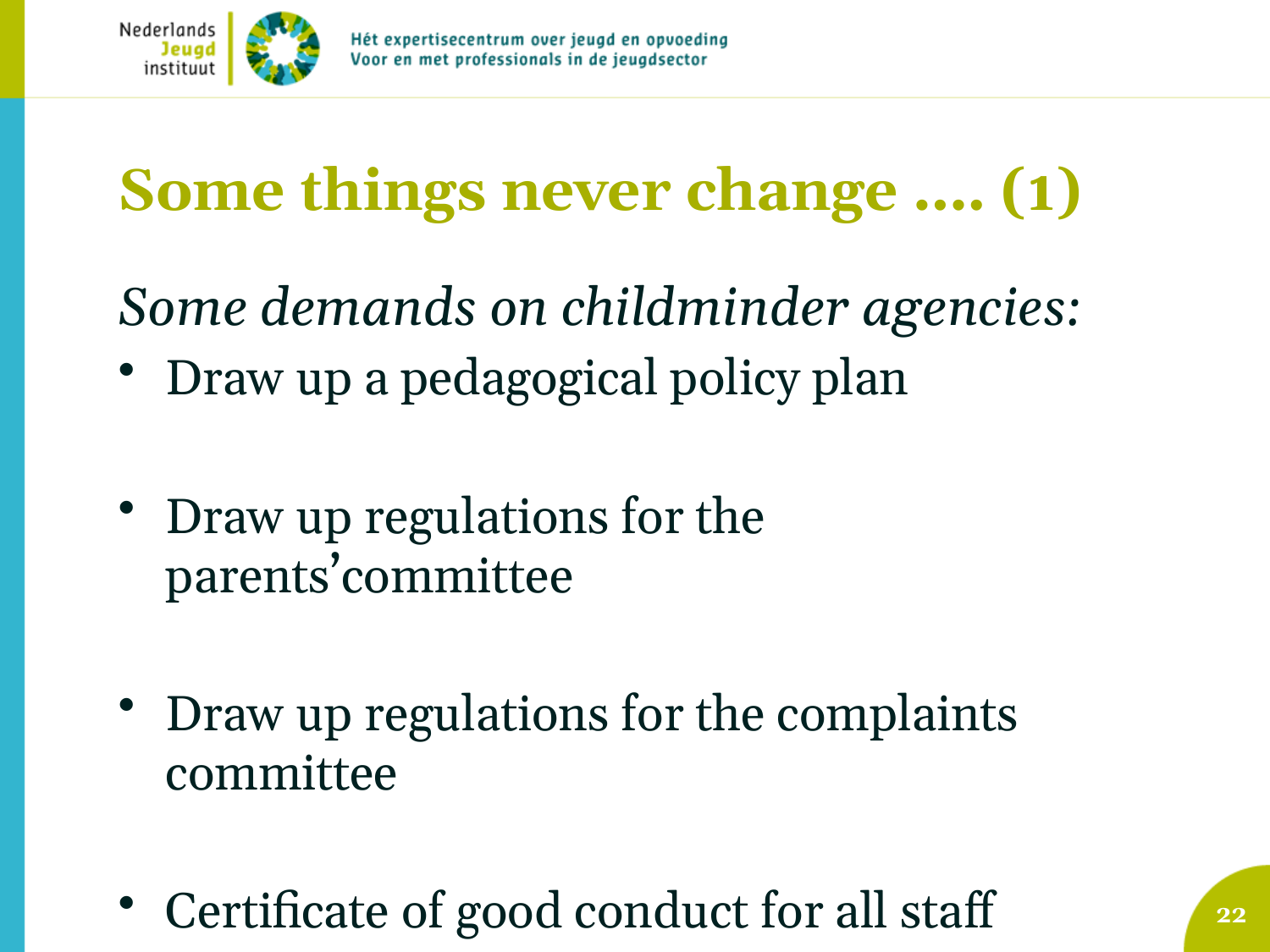

# Some things never change …. (1)
Some demands on childminder agencies:
Draw up a pedagogical policy plan

Draw up regulations for the parents’committee

Draw up regulations for the complaints committee

Certificate of good conduct for all staff

However:

22